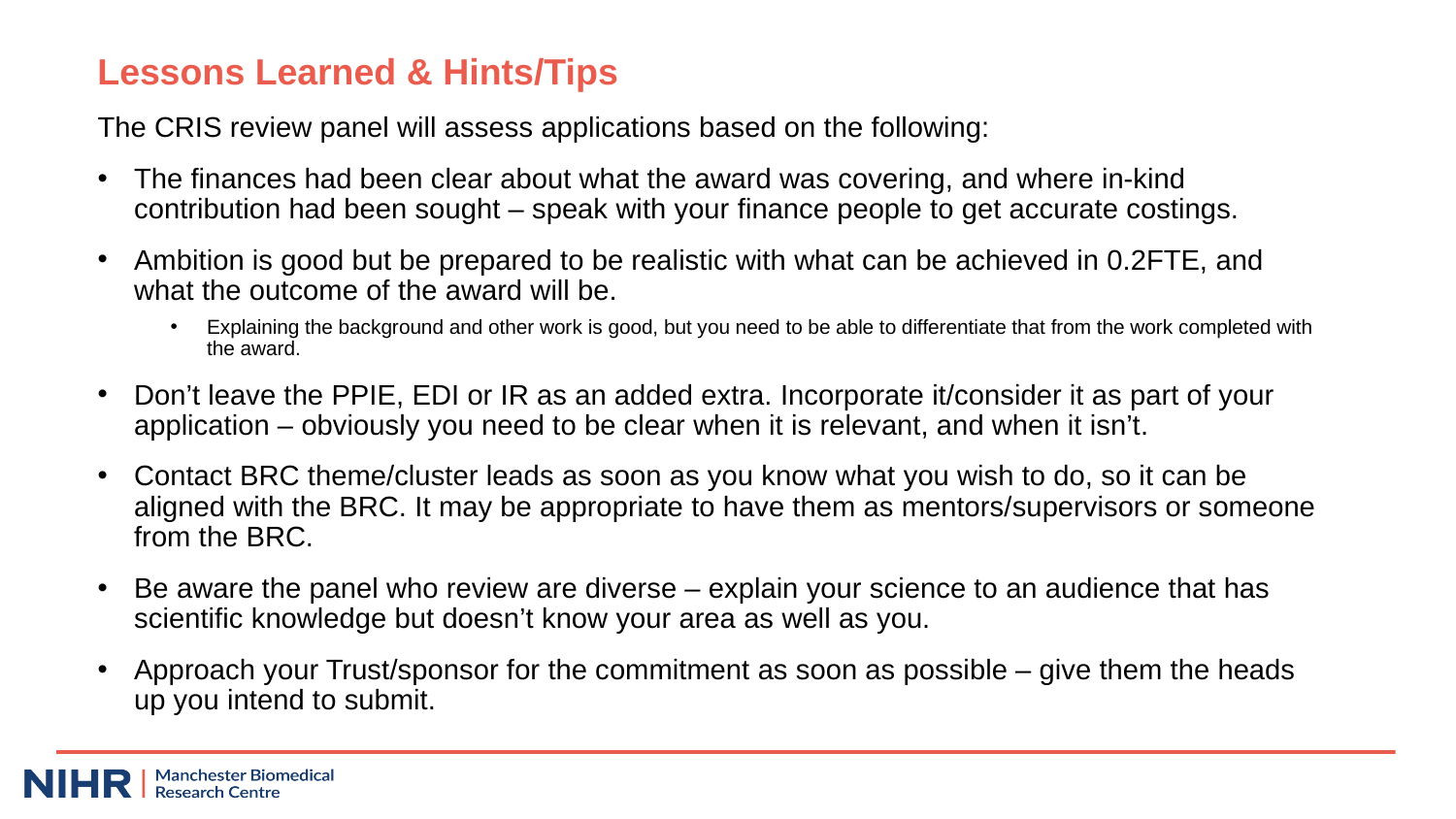

Lessons Learned & Hints/Tips
The CRIS review panel will assess applications based on the following:
The finances had been clear about what the award was covering, and where in-kind contribution had been sought – speak with your finance people to get accurate costings.
Ambition is good but be prepared to be realistic with what can be achieved in 0.2FTE, and what the outcome of the award will be.
Explaining the background and other work is good, but you need to be able to differentiate that from the work completed with the award.
Don’t leave the PPIE, EDI or IR as an added extra. Incorporate it/consider it as part of your application – obviously you need to be clear when it is relevant, and when it isn’t.
Contact BRC theme/cluster leads as soon as you know what you wish to do, so it can be aligned with the BRC. It may be appropriate to have them as mentors/supervisors or someone from the BRC.
Be aware the panel who review are diverse – explain your science to an audience that has scientific knowledge but doesn’t know your area as well as you.
Approach your Trust/sponsor for the commitment as soon as possible – give them the heads up you intend to submit.